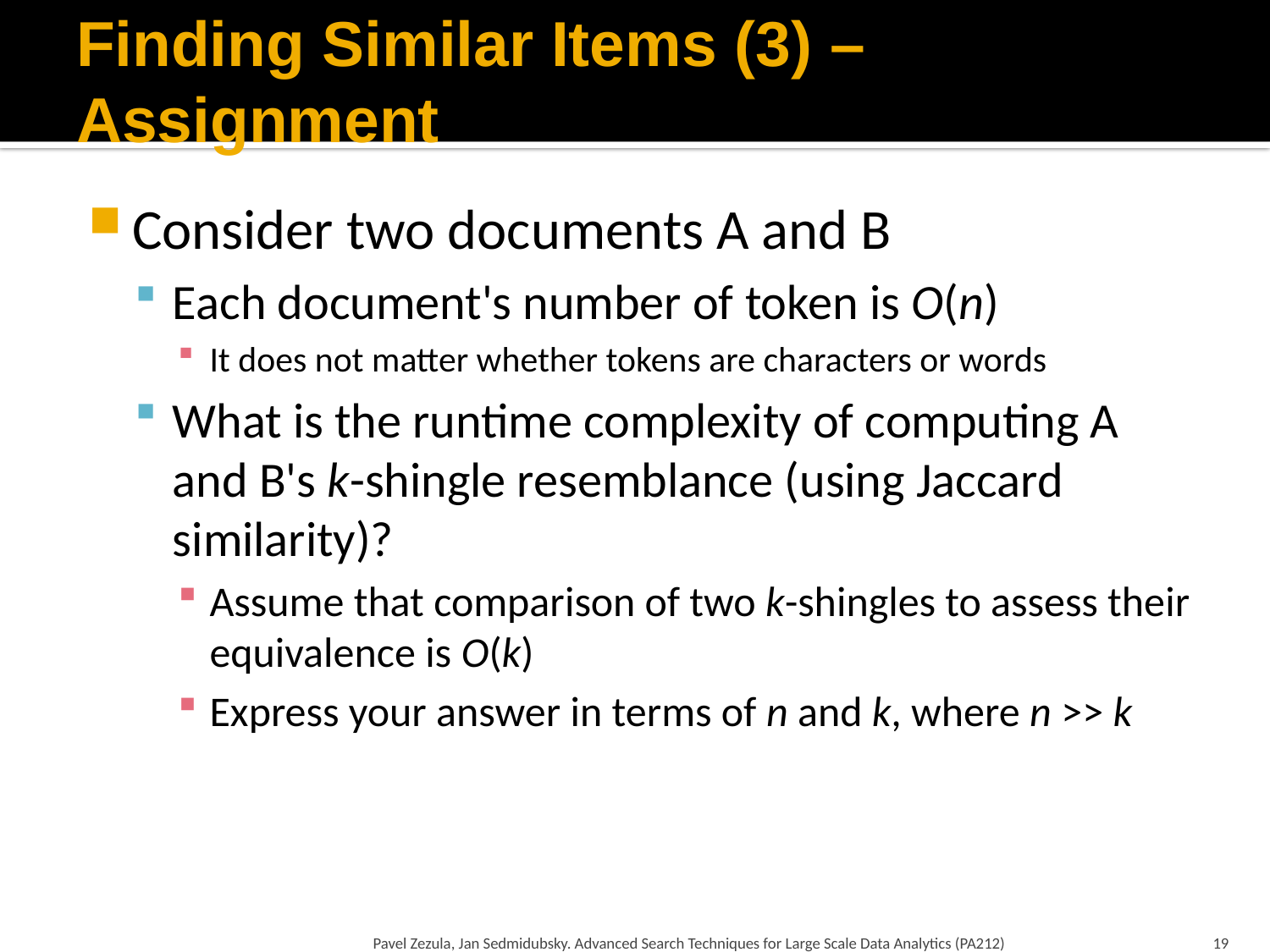

# Finding Similar Items (3) – Assignment
Consider two documents A and B
Each document's number of token is O(n)
It does not matter whether tokens are characters or words
What is the runtime complexity of computing A and B's k-shingle resemblance (using Jaccard similarity)?
Assume that comparison of two k-shingles to assess their equivalence is O(k)
Express your answer in terms of n and k, where n >> k
Pavel Zezula, Jan Sedmidubsky. Advanced Search Techniques for Large Scale Data Analytics (PA212)
19